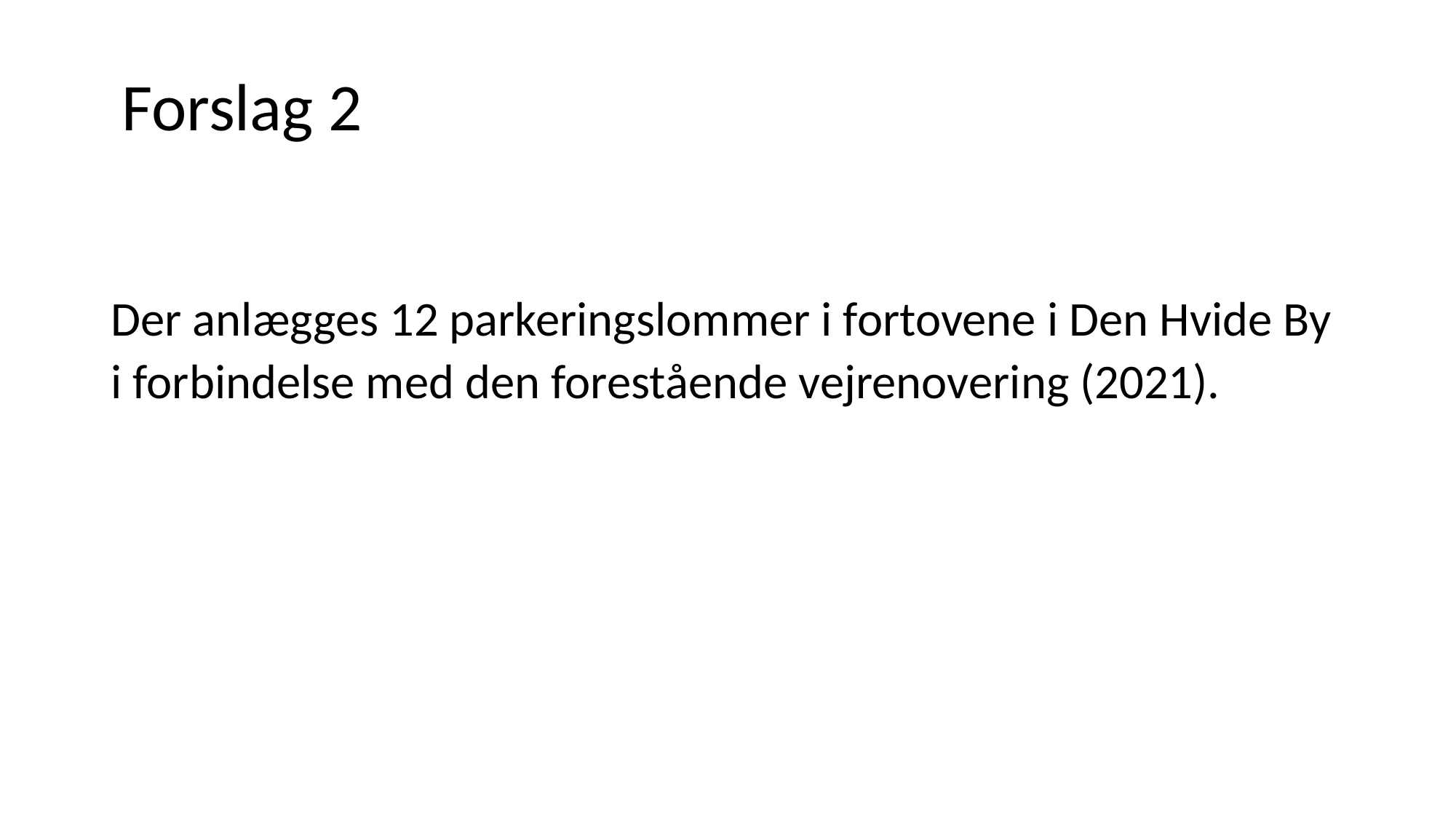

# Forslag 2

Der anlægges 12 parkeringslommer i fortovene i Den Hvide By i forbindelse med den forestående vejrenovering (2021).